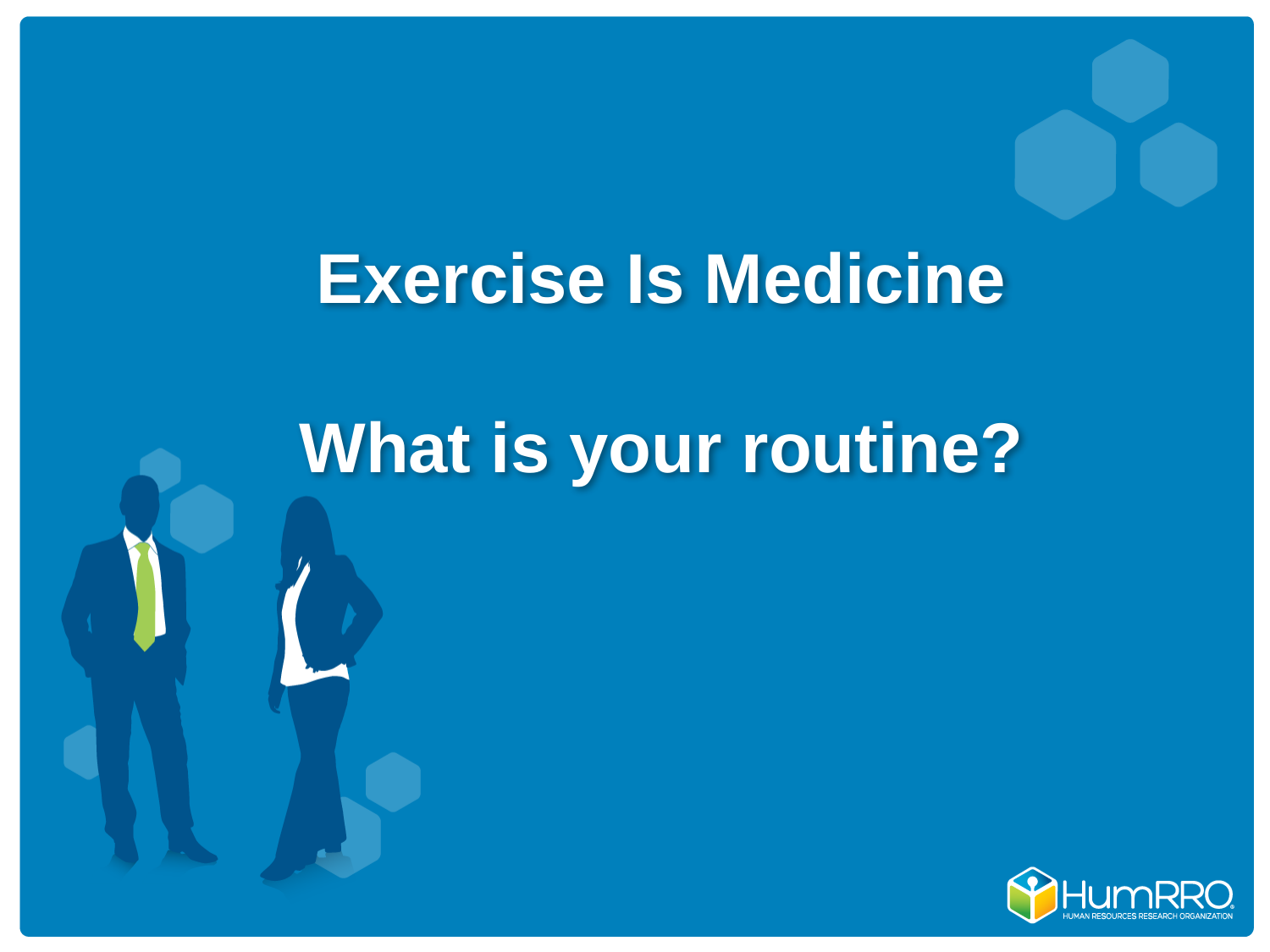

Exercise Is Medicine

What is your routine?